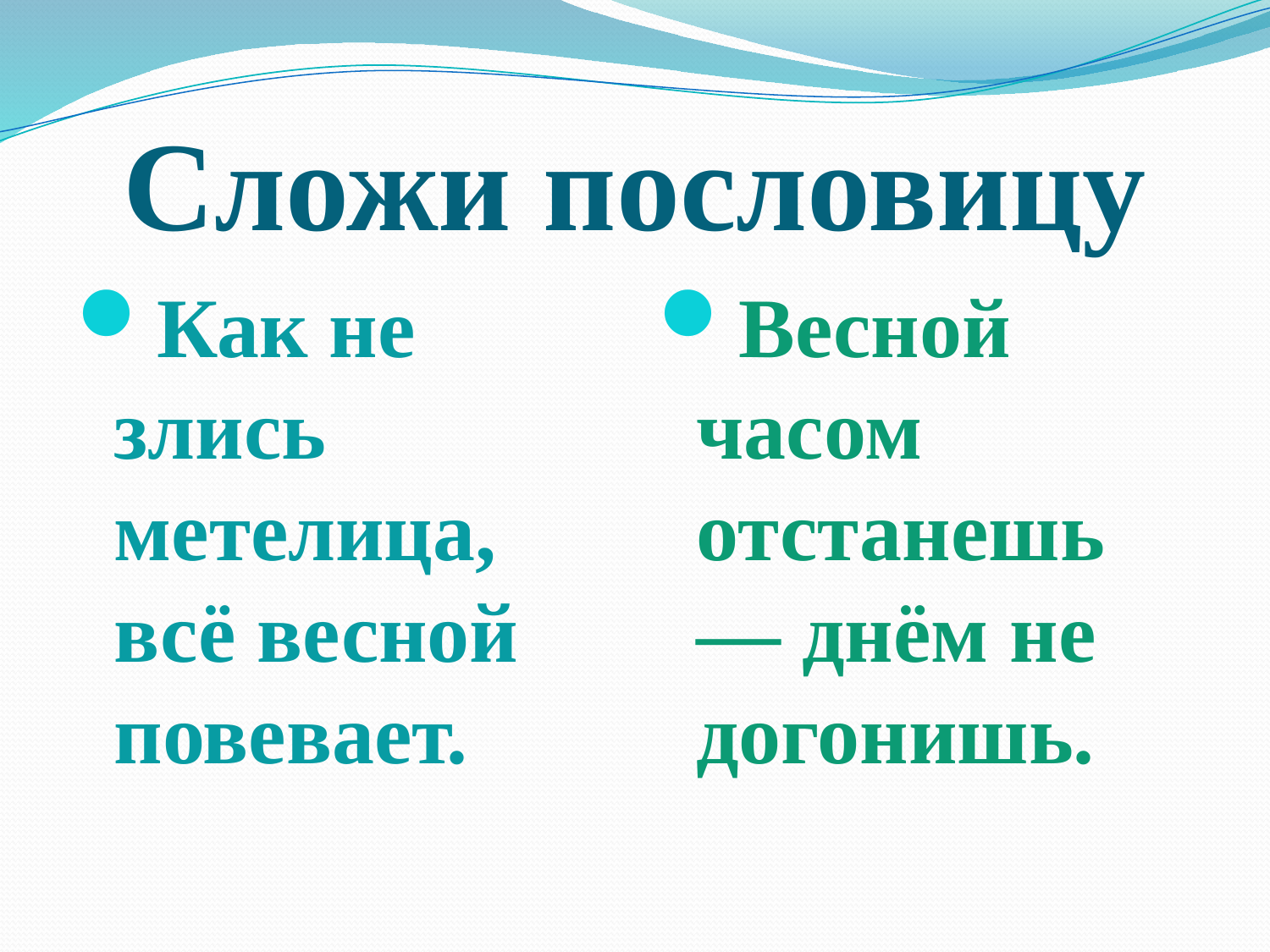

# Сложи пословицу
Как не злись метелица, всё весной повевает.
Весной часом отстанешь — днём не догонишь.